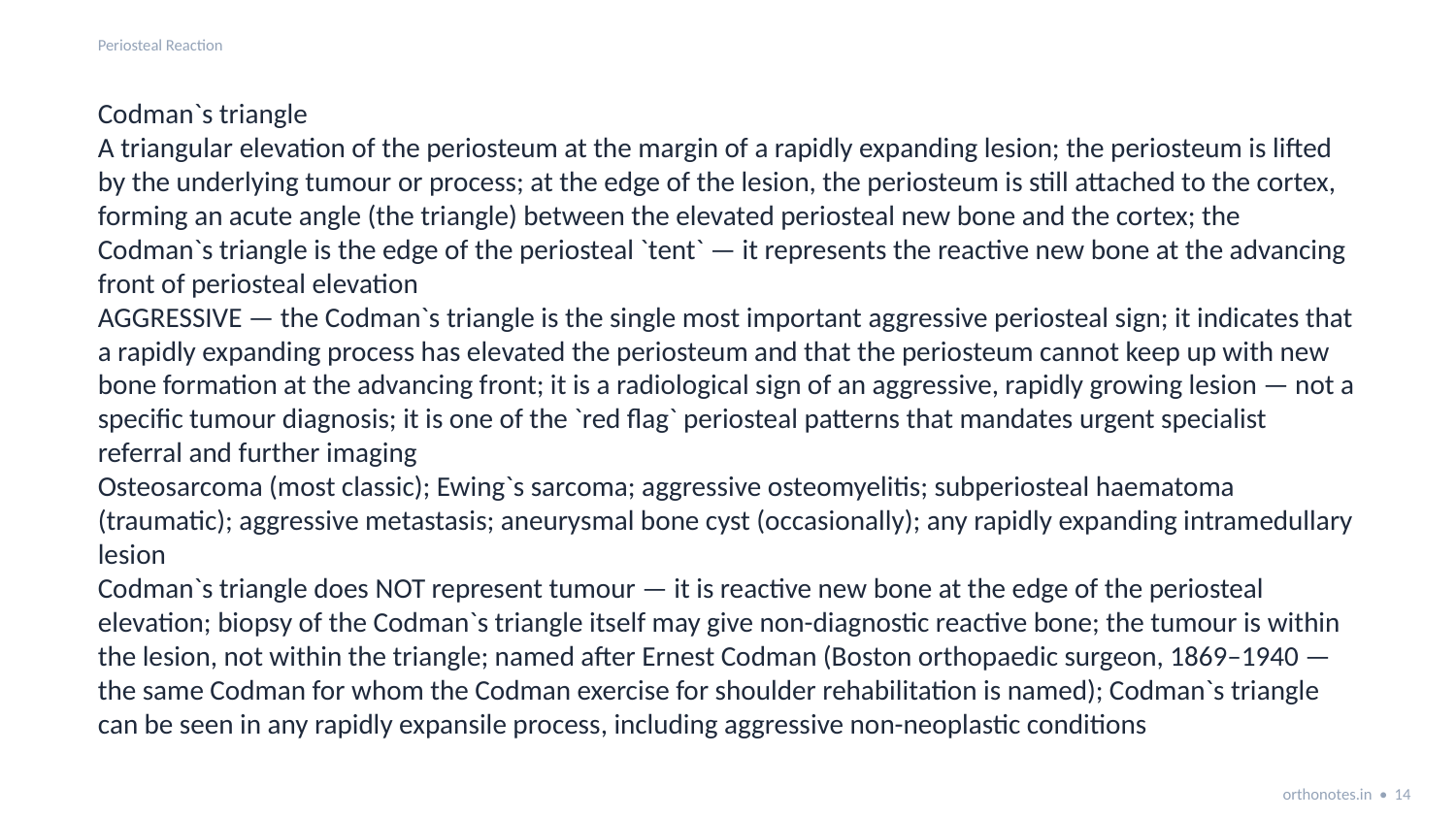

Periosteal Reaction
Codman`s triangle
A triangular elevation of the periosteum at the margin of a rapidly expanding lesion; the periosteum is lifted by the underlying tumour or process; at the edge of the lesion, the periosteum is still attached to the cortex, forming an acute angle (the triangle) between the elevated periosteal new bone and the cortex; the Codman`s triangle is the edge of the periosteal `tent` — it represents the reactive new bone at the advancing front of periosteal elevation
AGGRESSIVE — the Codman`s triangle is the single most important aggressive periosteal sign; it indicates that a rapidly expanding process has elevated the periosteum and that the periosteum cannot keep up with new bone formation at the advancing front; it is a radiological sign of an aggressive, rapidly growing lesion — not a specific tumour diagnosis; it is one of the `red flag` periosteal patterns that mandates urgent specialist referral and further imaging
Osteosarcoma (most classic); Ewing`s sarcoma; aggressive osteomyelitis; subperiosteal haematoma (traumatic); aggressive metastasis; aneurysmal bone cyst (occasionally); any rapidly expanding intramedullary lesion
Codman`s triangle does NOT represent tumour — it is reactive new bone at the edge of the periosteal elevation; biopsy of the Codman`s triangle itself may give non-diagnostic reactive bone; the tumour is within the lesion, not within the triangle; named after Ernest Codman (Boston orthopaedic surgeon, 1869–1940 — the same Codman for whom the Codman exercise for shoulder rehabilitation is named); Codman`s triangle can be seen in any rapidly expansile process, including aggressive non-neoplastic conditions
orthonotes.in  •  14